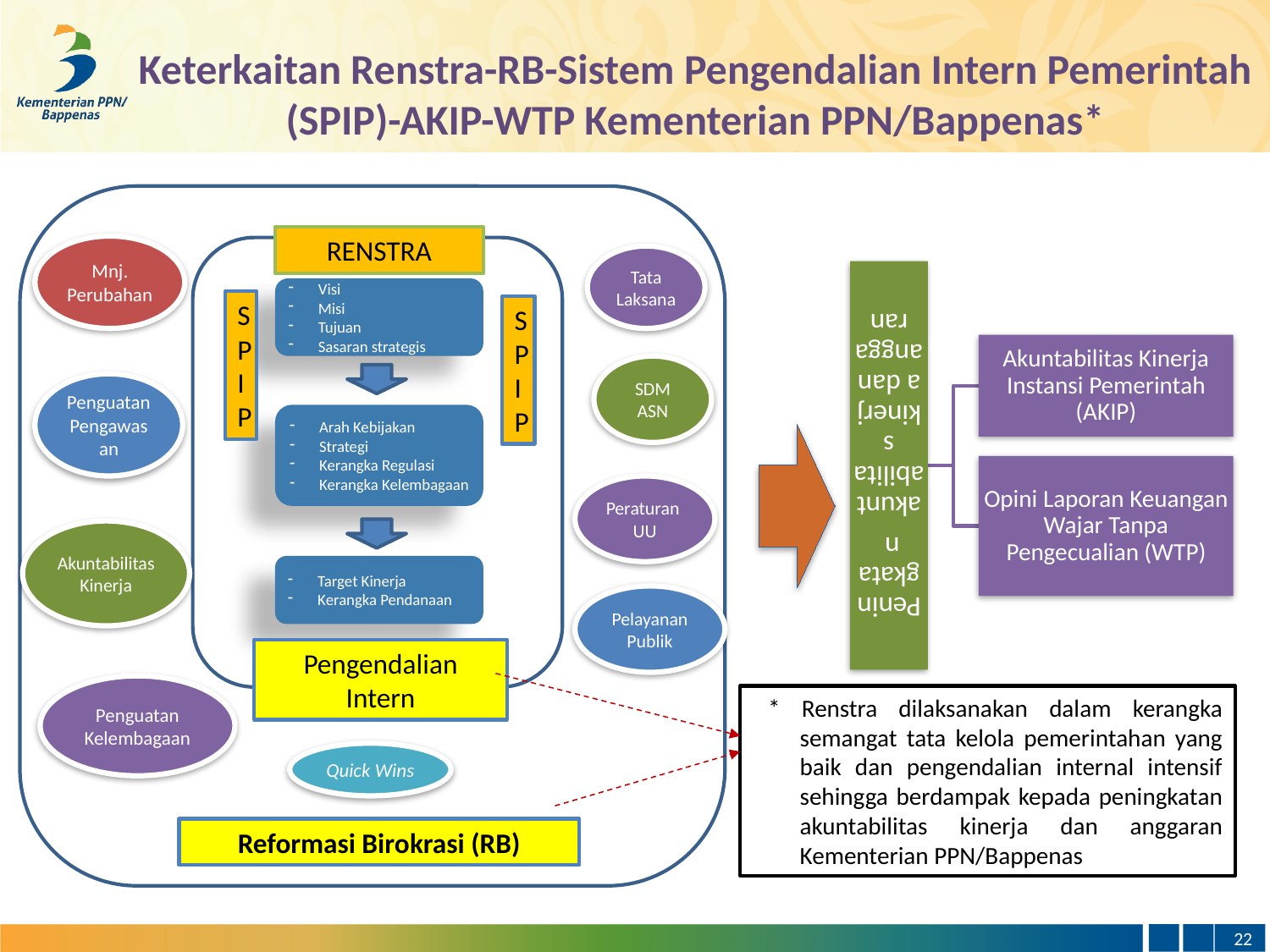

Keterkaitan Renstra-RB-Sistem Pengendalian Intern Pemerintah (SPIP)-AKIP-WTP Kementerian PPN/Bappenas*

RENSTRA
Mnj.
Perubahan

Tata Laksana

Peningkatan
akuntabilitas kinerja dan anggaran
Akuntabilitas Kinerja Instansi Pemerintah (AKIP)
Opini Laporan Keuangan Wajar Tanpa Pengecualian (WTP)

Visi
Misi
Tujuan
Sasaran strategis

SPIP
SPIP
SDM ASN

Penguatan
Pengawasan
Arah Kebijakan
Strategi
Kerangka Regulasi
Kerangka Kelembagaan

Peraturan
UU

Akuntabilitas
Kinerja
Target Kinerja
Kerangka Pendanaan
Pelayanan
Publik
Pengendalian Intern
Penguatan
Kelembagaan
* Renstra dilaksanakan dalam kerangka semangat tata kelola pemerintahan yang baik dan pengendalian internal intensif sehingga berdampak kepada peningkatan akuntabilitas kinerja dan anggaran Kementerian PPN/Bappenas
Quick Wins
Reformasi Birokrasi (RB)